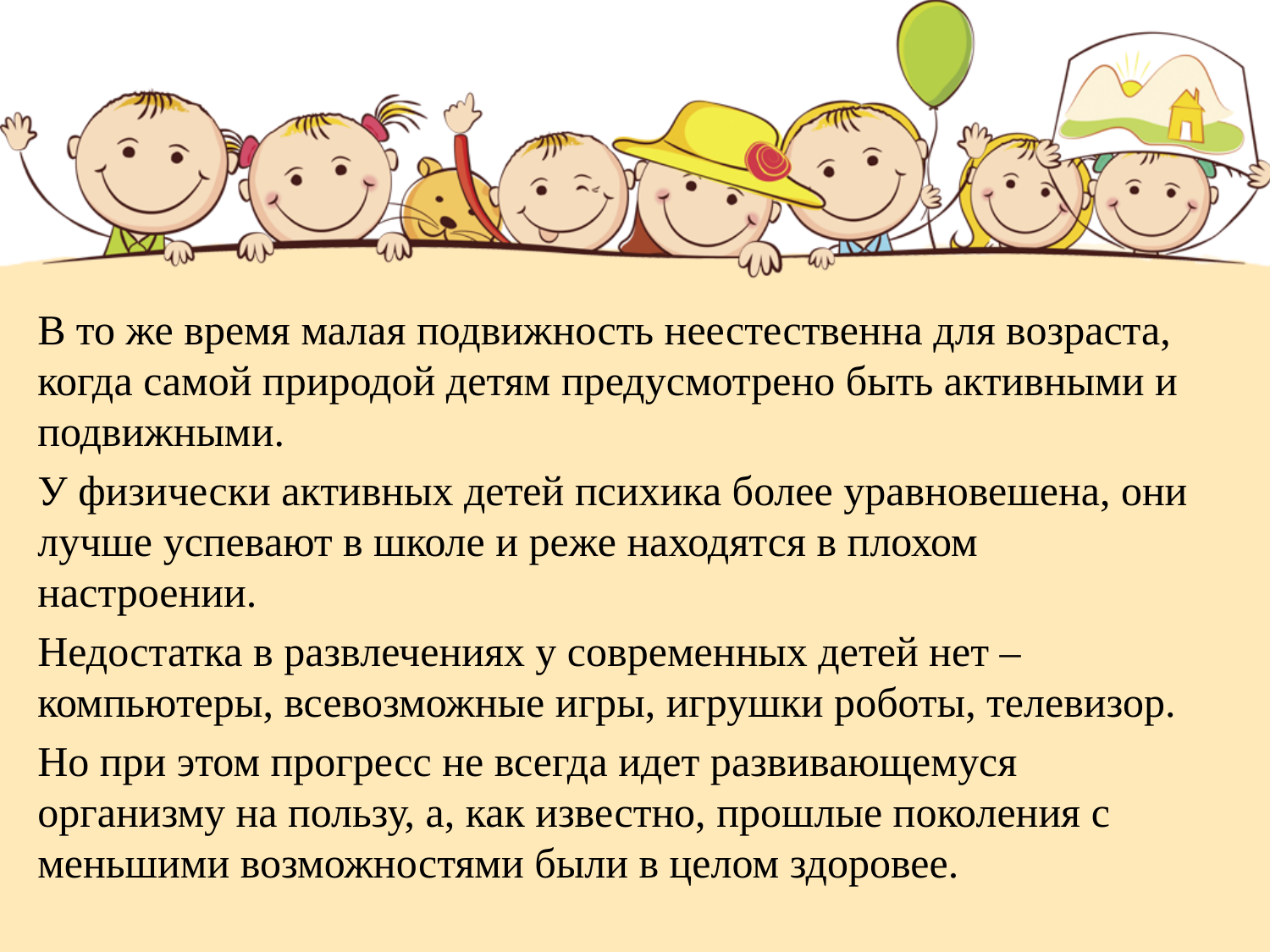

В то же время малая подвижность неестественна для возраста, когда самой природой детям предусмотрено быть активными и подвижными.
У физически активных детей психика более уравновешена, они лучше успевают в школе и реже находятся в плохом настроении.
Недостатка в развлечениях у современных детей нет – компьютеры, всевозможные игры, игрушки роботы, телевизор.
Но при этом прогресс не всегда идет развивающемуся организму на пользу, а, как известно, прошлые поколения с меньшими возможностями были в целом здоровее.